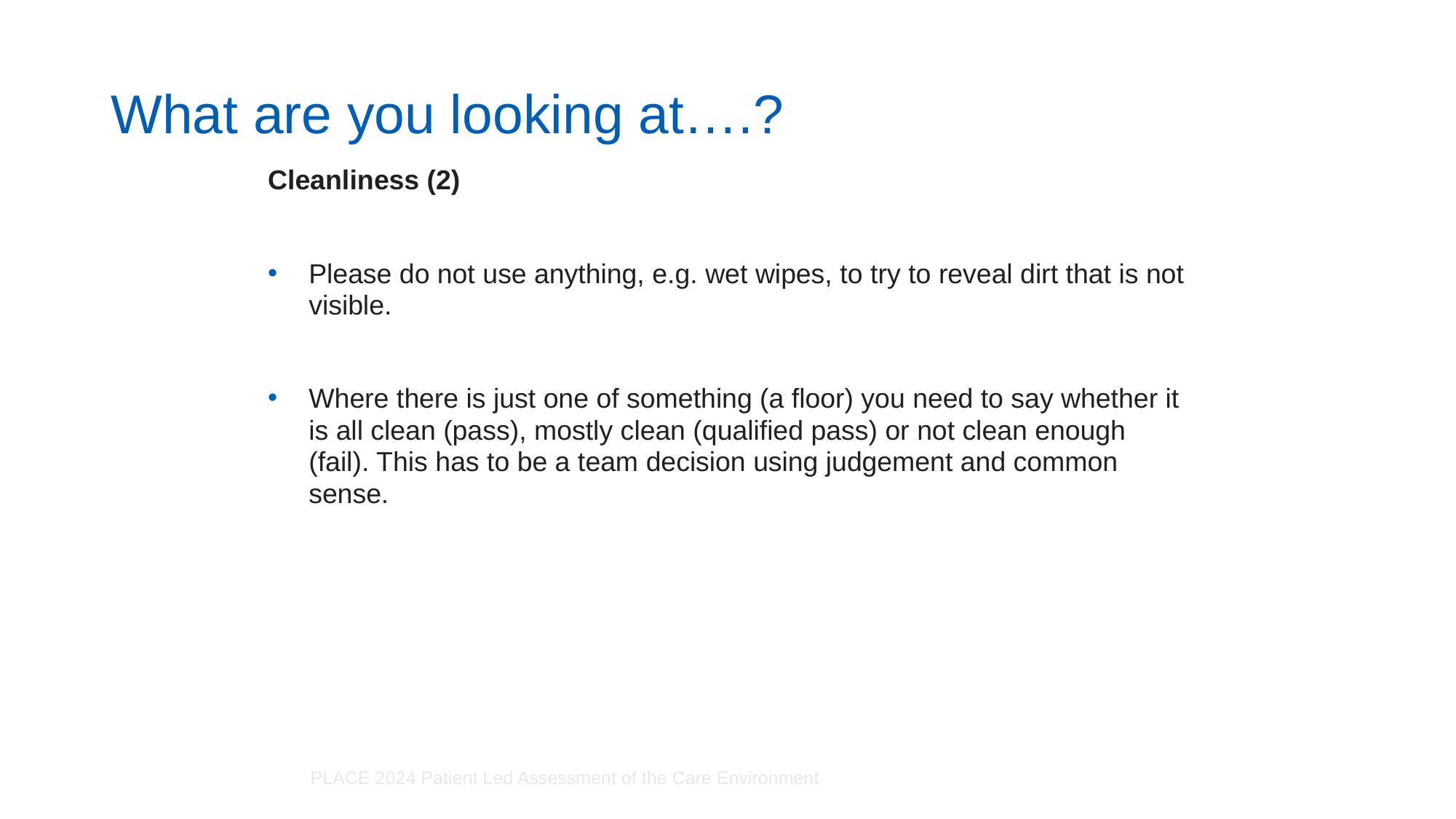

# What are you looking at….?
Cleanliness (2)

Please do not use anything, e.g. wet wipes, to try to reveal dirt that is not visible.

Where there is just one of something (a floor) you need to say whether it is all clean (pass), mostly clean (qualified pass) or not clean enough (fail). This has to be a team decision using judgement and common sense.

PLACE 2024 Patient Led Assessment of the Care Environment